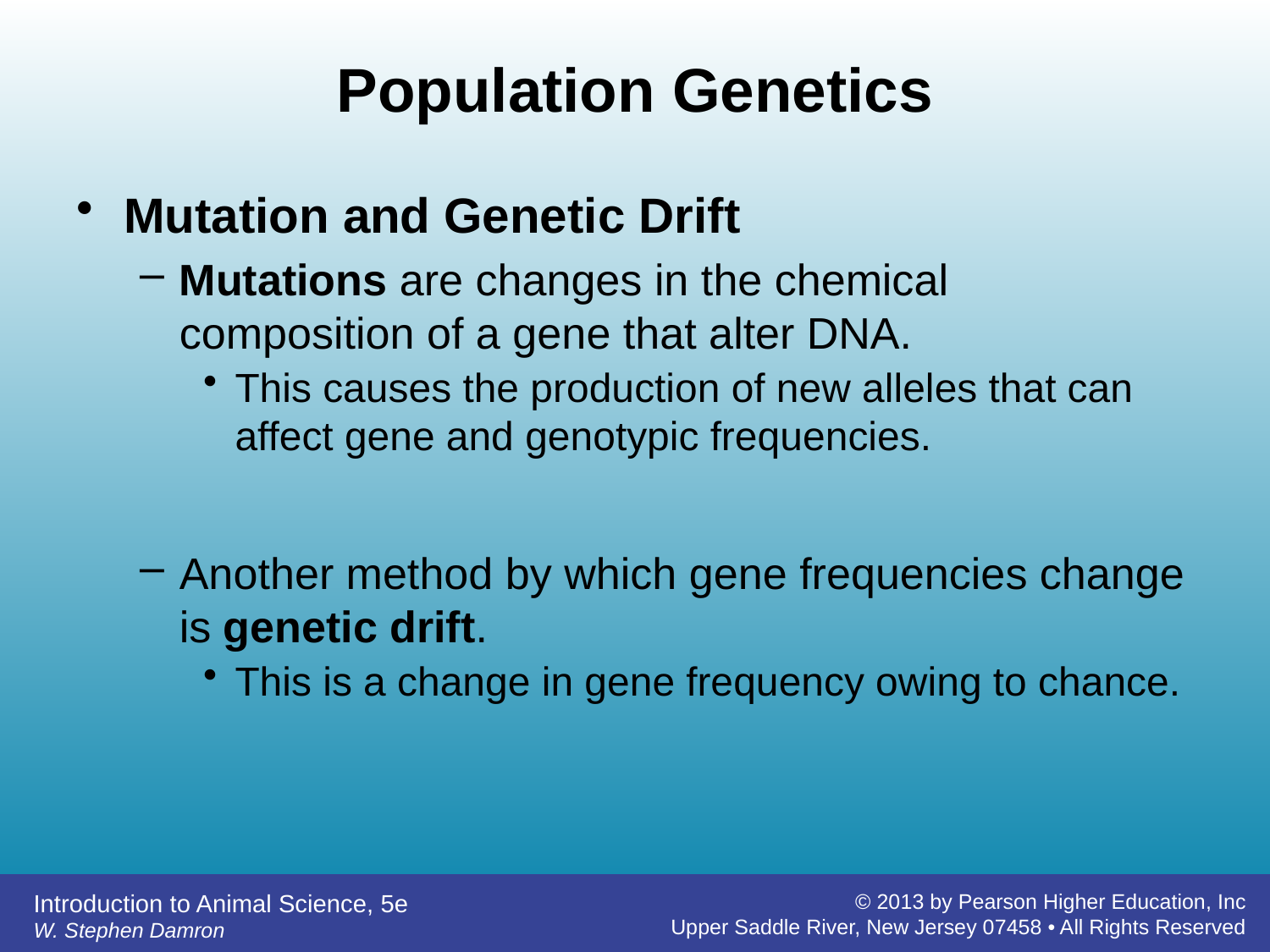

# Population Genetics
Mutation and Genetic Drift
Mutations are changes in the chemical composition of a gene that alter DNA.
This causes the production of new alleles that can affect gene and genotypic frequencies.

Another method by which gene frequencies change is genetic drift.
This is a change in gene frequency owing to chance.